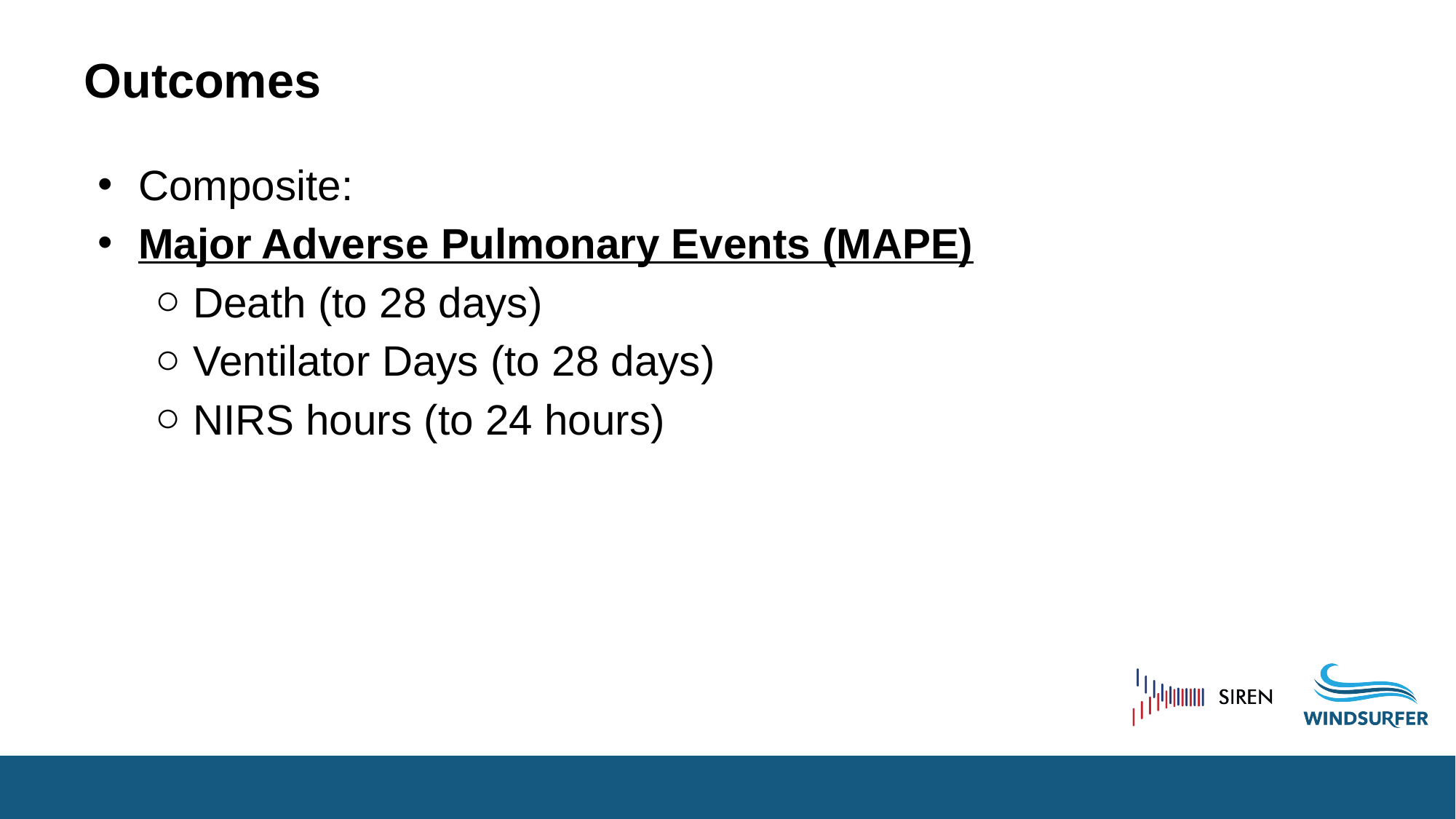

# Outcomes
Composite:
Major Adverse Pulmonary Events (MAPE)
Death (to 28 days)
Ventilator Days (to 28 days)
NIRS hours (to 24 hours)